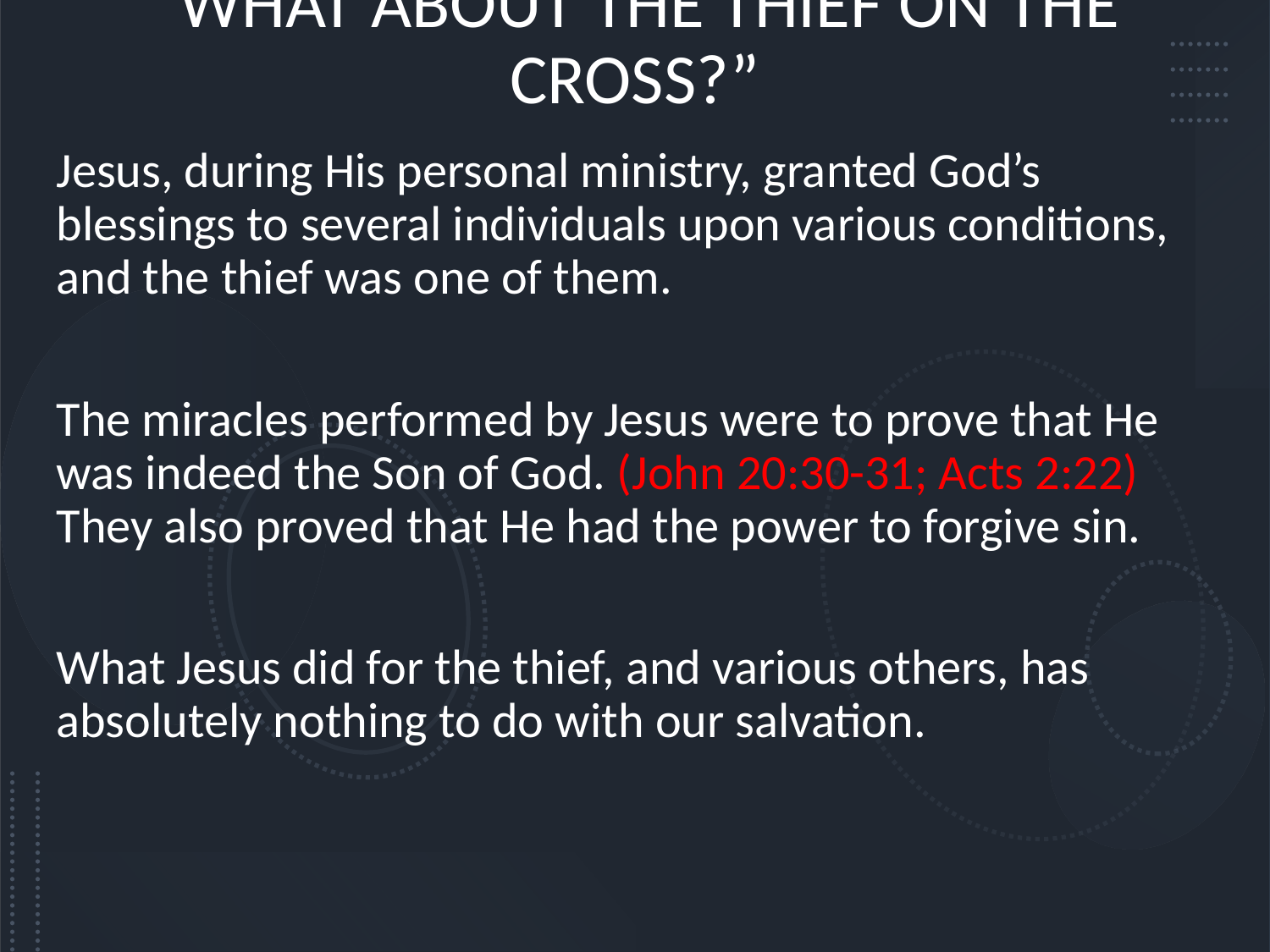

# “WHAT ABOUT THE THIEF ON THE CROSS?”
Jesus, during His personal ministry, granted God’s blessings to several individuals upon various conditions, and the thief was one of them.

The miracles performed by Jesus were to prove that He was indeed the Son of God. (John 20:30-31; Acts 2:22) They also proved that He had the power to forgive sin.

What Jesus did for the thief, and various others, has absolutely nothing to do with our salvation.